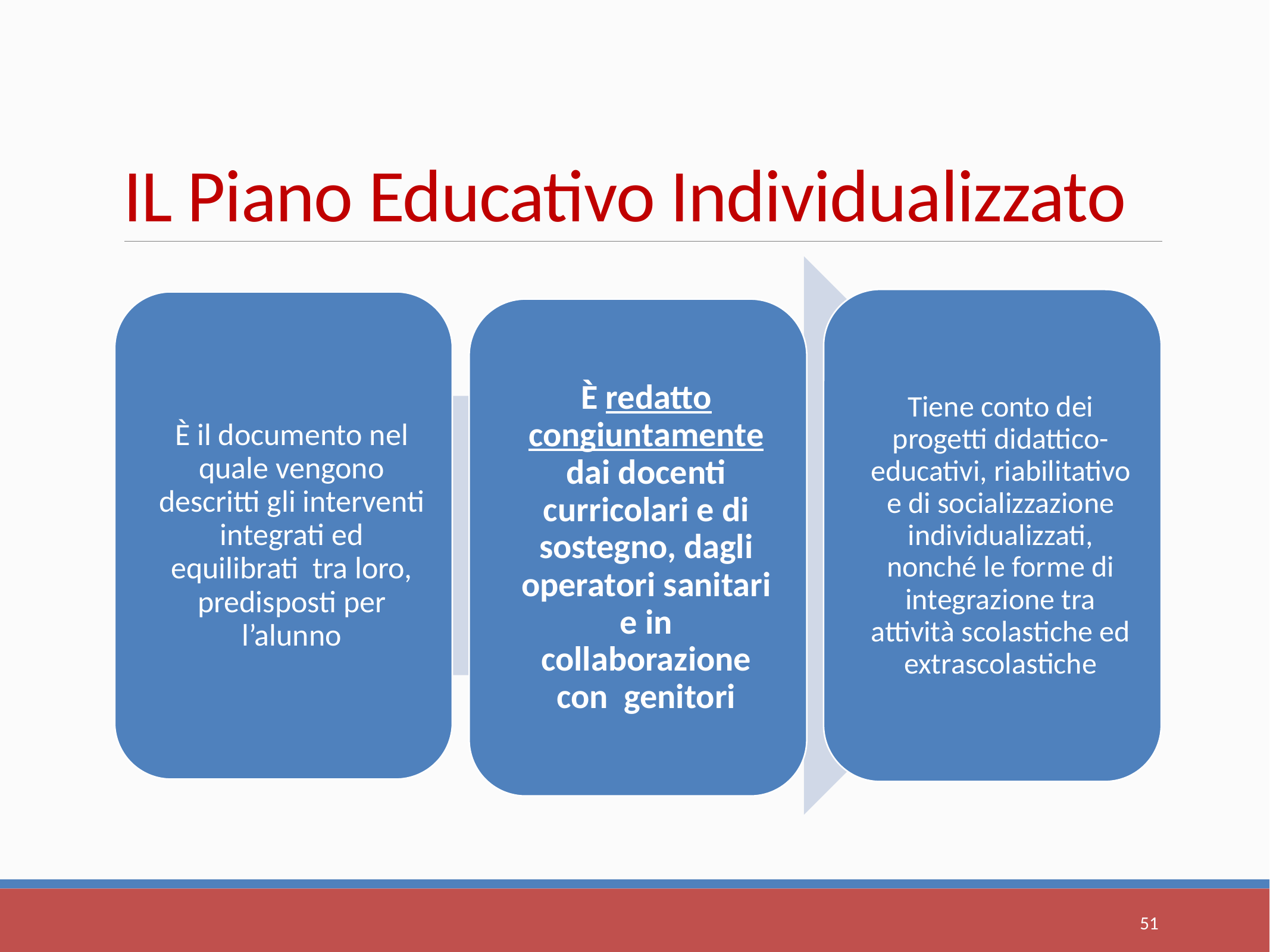

# IL Piano Educativo Individualizzato
È il documento nel quale vengono descritti gli interventi integrati ed equilibrati  tra loro, predisposti per l’alunno
È redatto congiuntamente dai docenti curricolari e di sostegno, dagli operatori sanitari e in collaborazione con  genitori
Tiene conto dei progetti didattico-educativi, riabilitativo e di socializzazione individualizzati, nonché le forme di integrazione tra attività scolastiche ed extrascolastiche
51